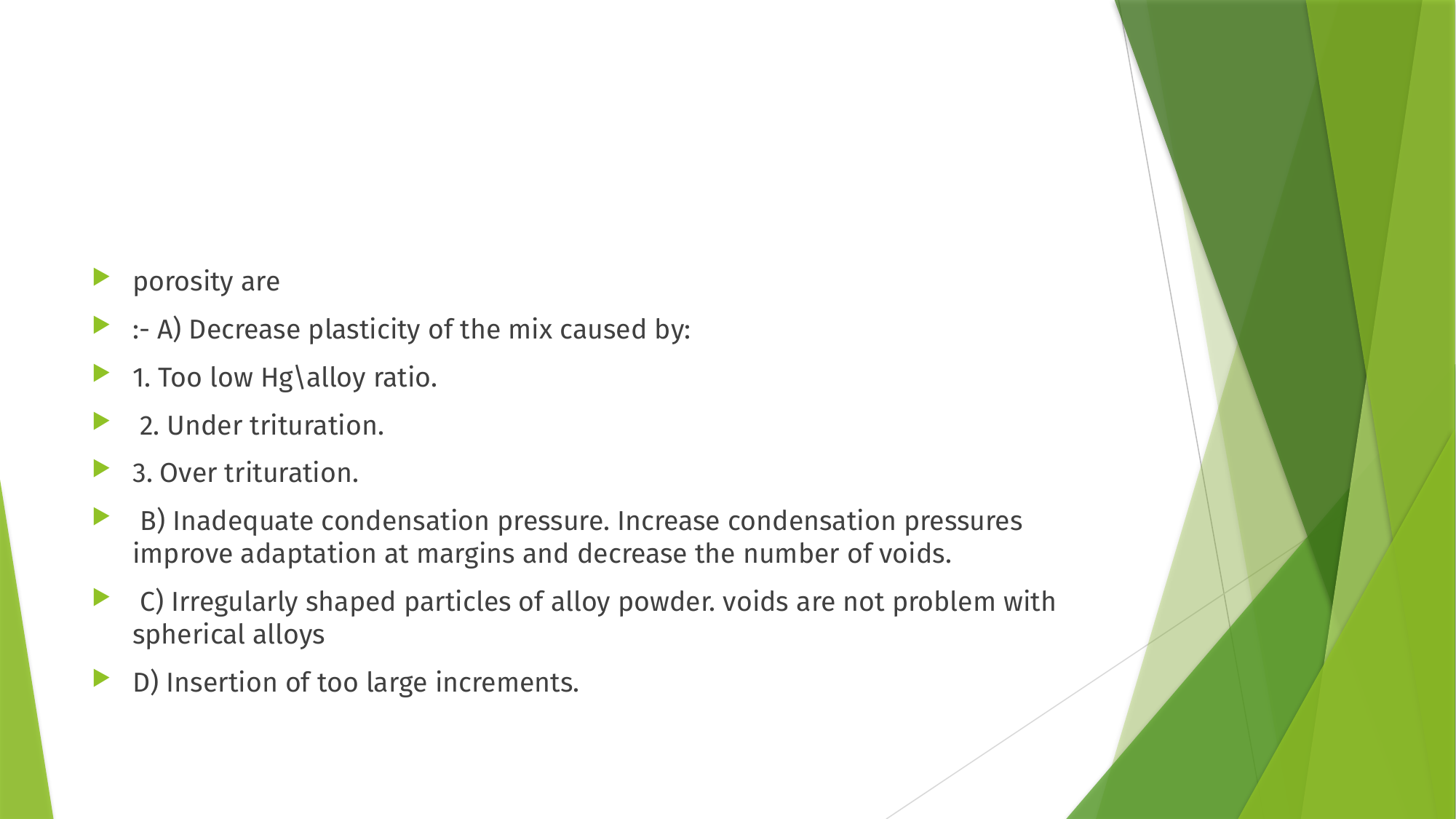

#
porosity are
:- A) Decrease plasticity of the mix caused by:
1. Too low Hg\alloy ratio.
 2. Under trituration.
3. Over trituration.
 B) Inadequate condensation pressure. Increase condensation pressures improve adaptation at margins and decrease the number of voids.
 C) Irregularly shaped particles of alloy powder. voids are not problem with spherical alloys
D) Insertion of too large increments.